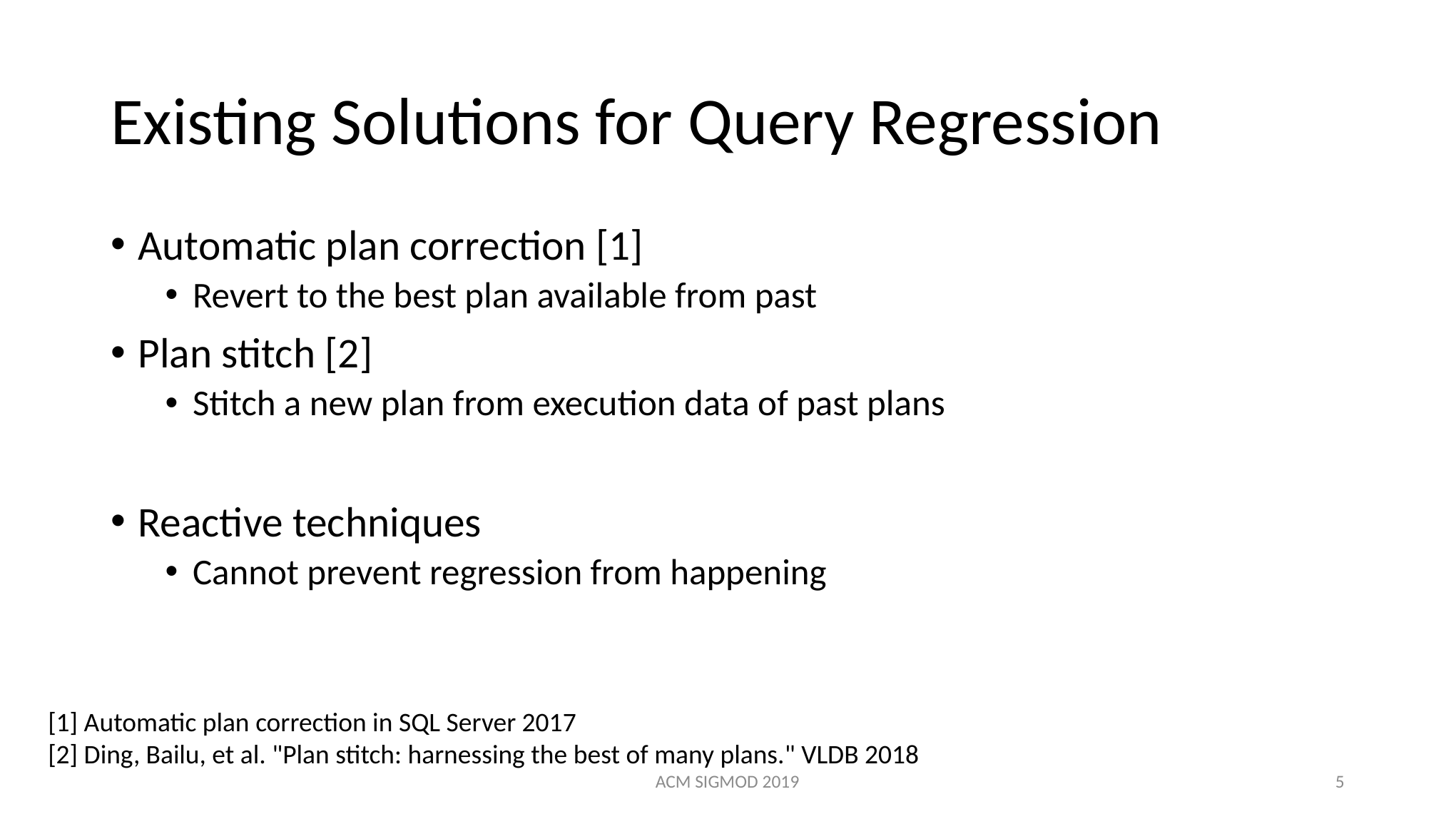

# Existing Solutions for Query Regression
Automatic plan correction [1]
Revert to the best plan available from past
Plan stitch [2]
Stitch a new plan from execution data of past plans

Reactive techniques
Cannot prevent regression from happening

[1] Automatic plan correction in SQL Server 2017
[2] Ding, Bailu, et al. "Plan stitch: harnessing the best of many plans." VLDB 2018

ACM SIGMOD 2019
5